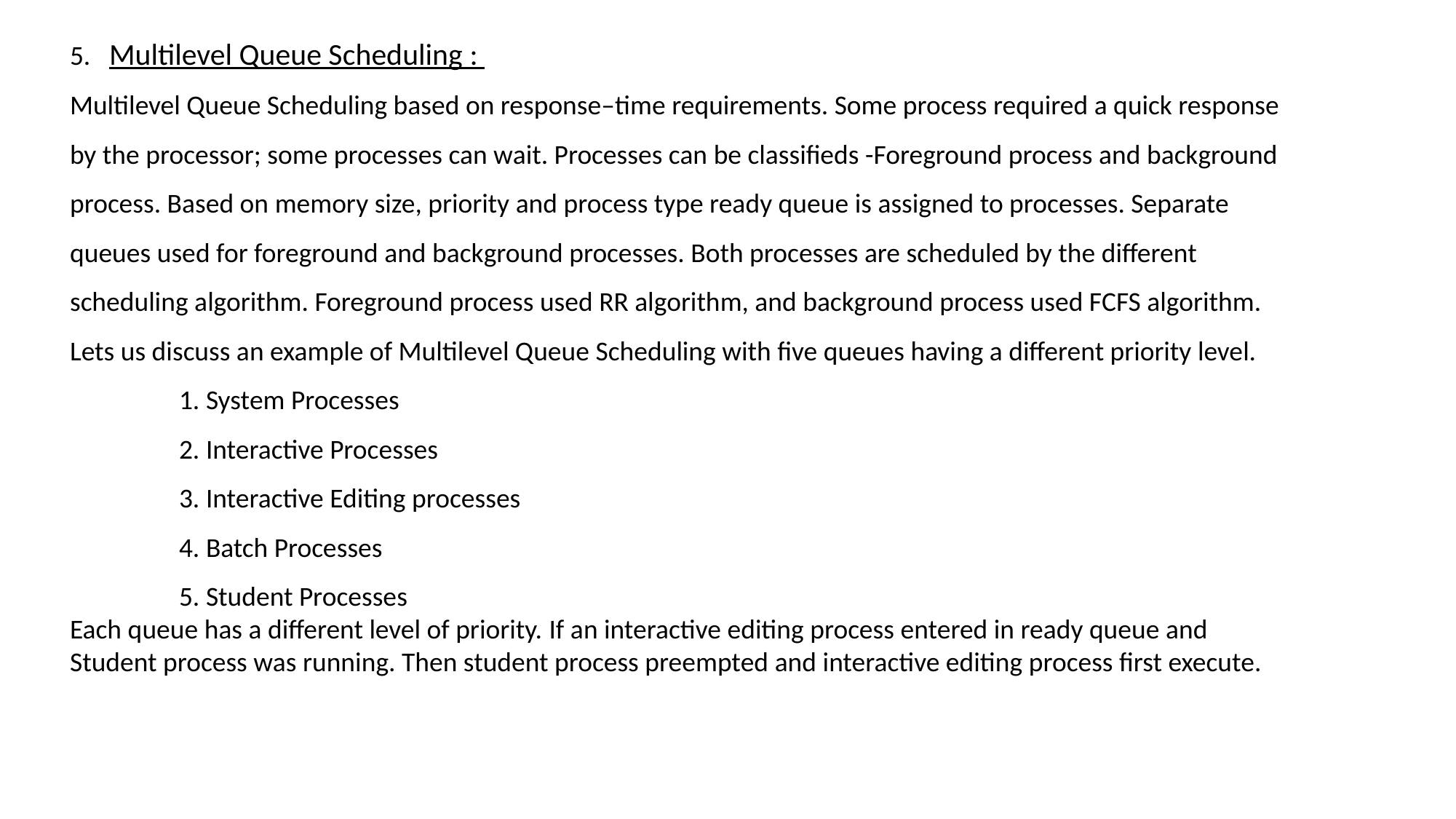

5.   Multilevel Queue Scheduling :
Multilevel Queue Scheduling based on response–time requirements. Some process required a quick response by the processor; some processes can wait. Processes can be classifieds -Foreground process and background process. Based on memory size, priority and process type ready queue is assigned to processes. Separate queues used for foreground and background processes. Both processes are scheduled by the different scheduling algorithm. Foreground process used RR algorithm, and background process used FCFS algorithm. Lets us discuss an example of Multilevel Queue Scheduling with five queues having a different priority level.
1. System Processes
2. Interactive Processes
3. Interactive Editing processes
4. Batch Processes
5. Student Processes
Each queue has a different level of priority. If an interactive editing process entered in ready queue and Student process was running. Then student process preempted and interactive editing process first execute.